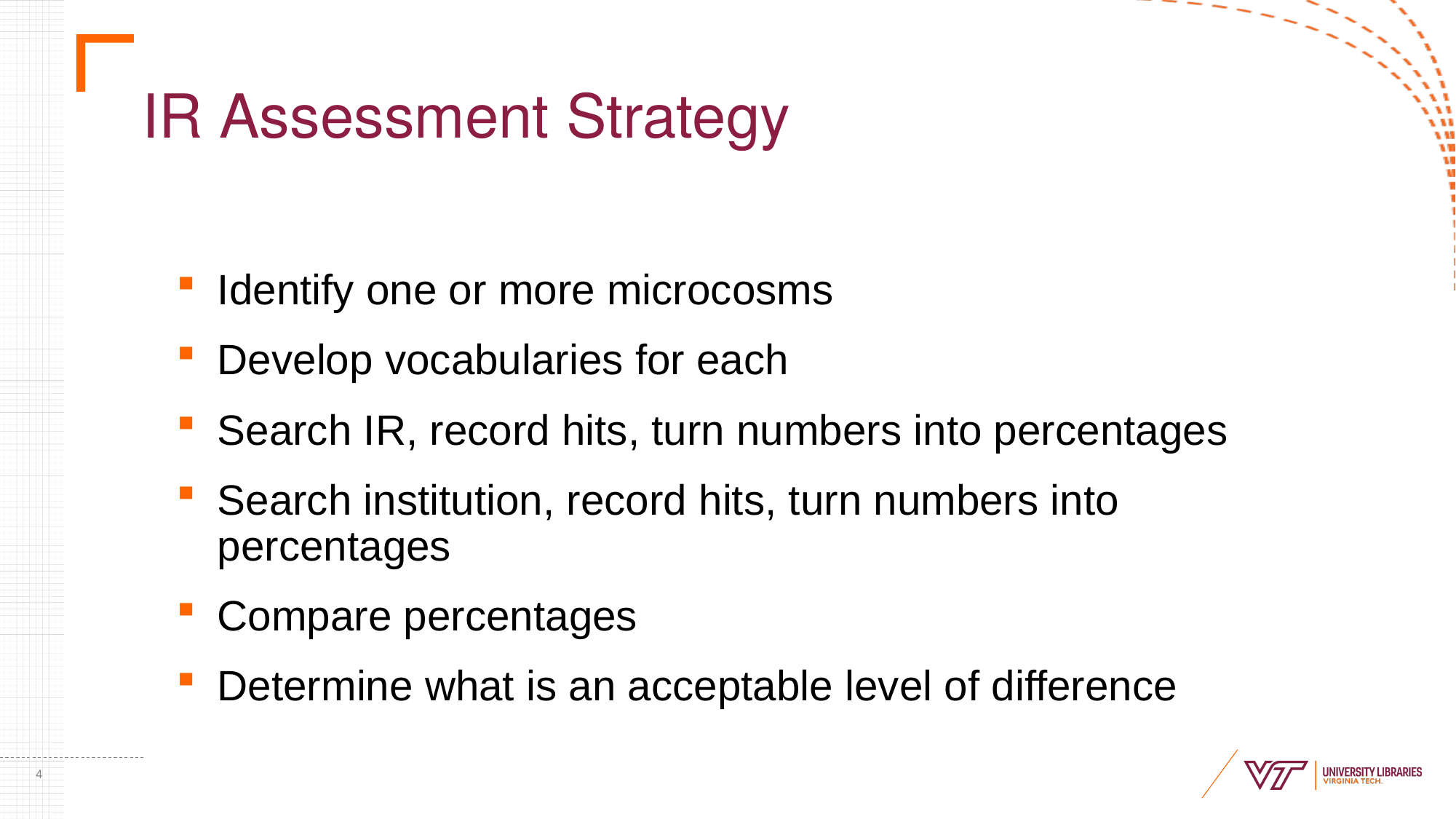

# IR Assessment Strategy
Identify one or more microcosms
Develop vocabularies for each
Search IR, record hits, turn numbers into percentages
Search institution, record hits, turn numbers into percentages
Compare percentages
Determine what is an acceptable level of difference
4